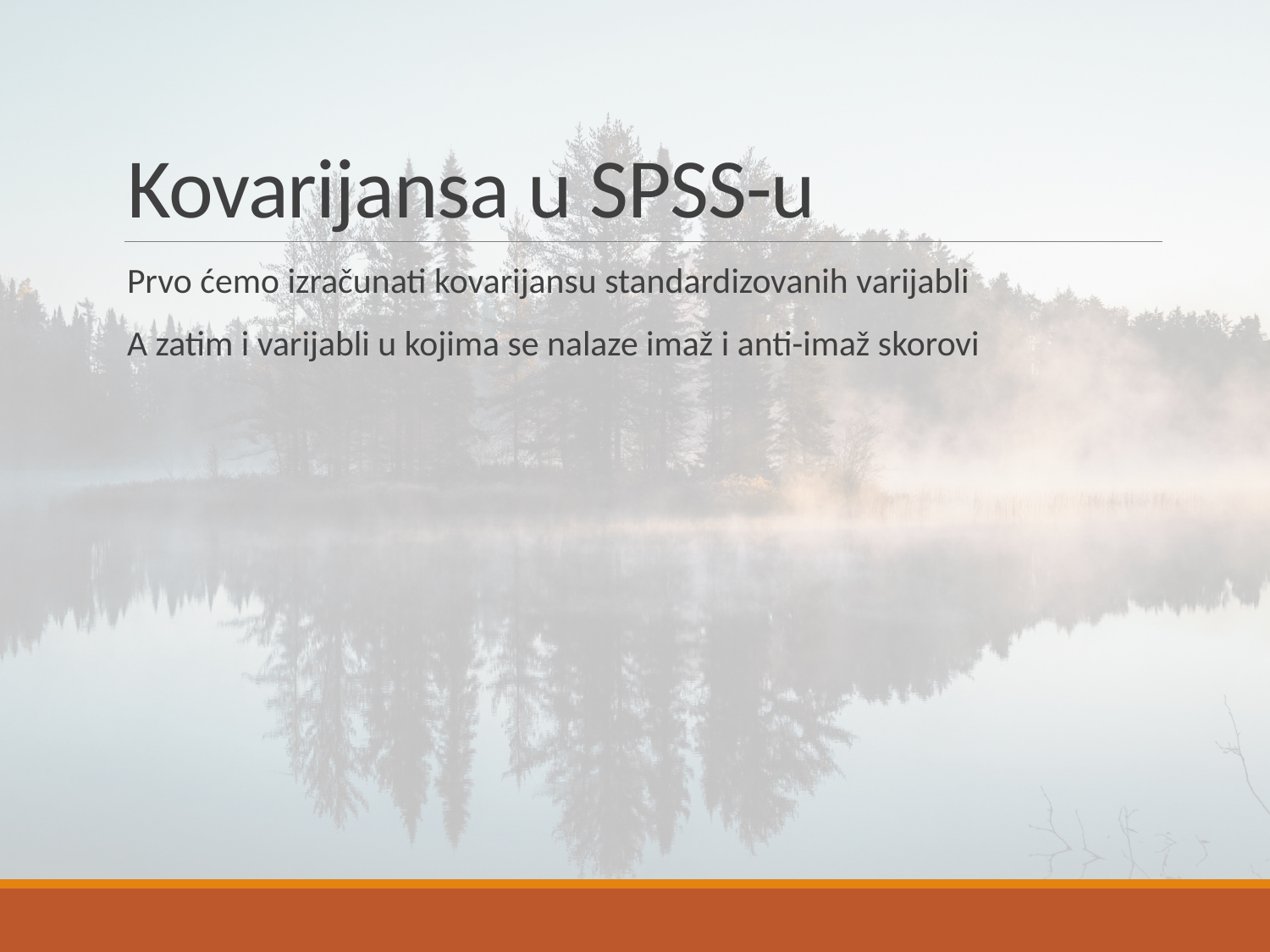

# Kovarijansa u SPSS-u
Prvo ćemo izračunati kovarijansu standardizovanih varijabli
A zatim i varijabli u kojima se nalaze imaž i anti-imaž skorovi